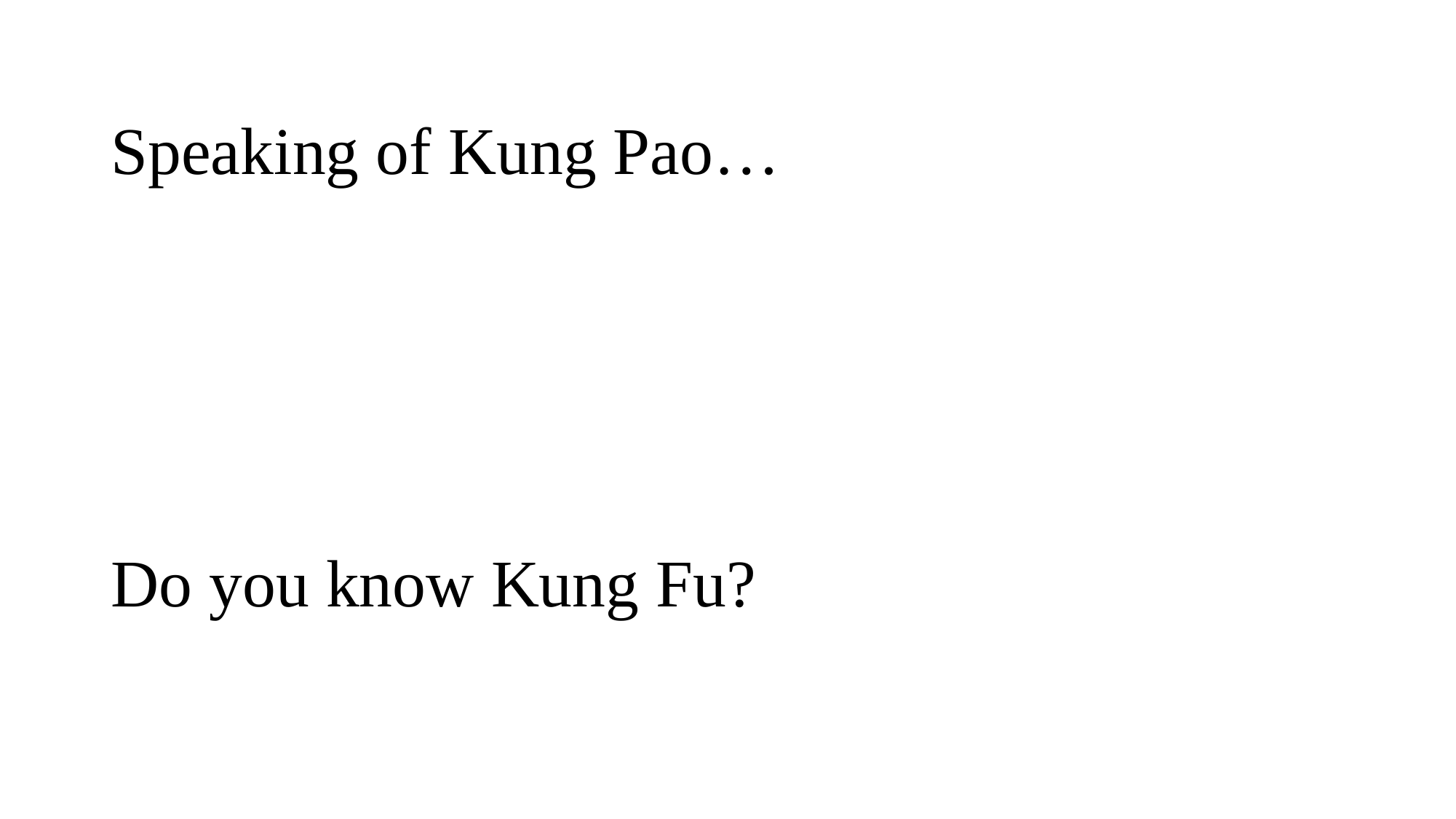

# Speaking of Kung Pao… Do you know Kung Fu?